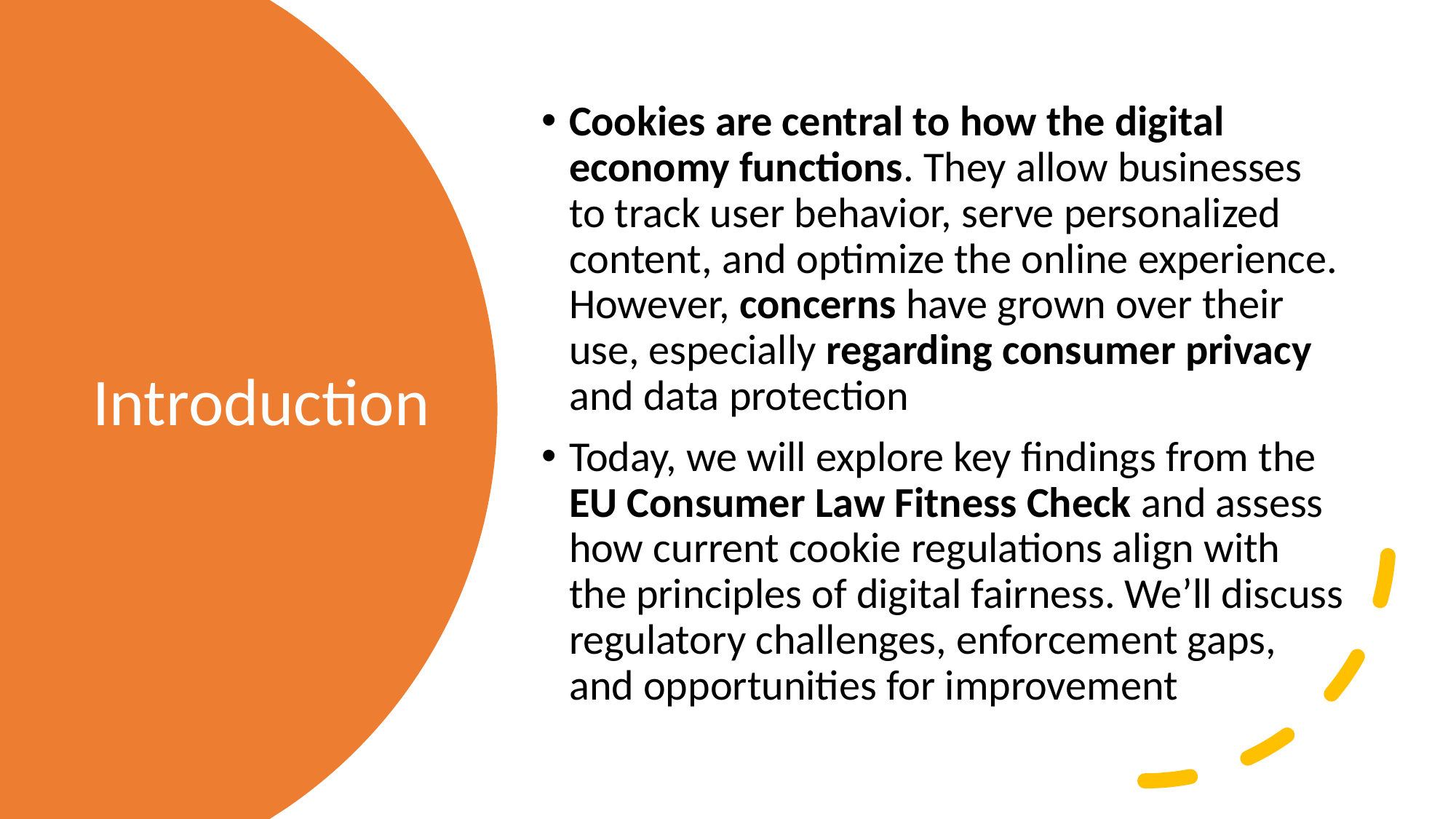

Cookies are central to how the digital economy functions. They allow businesses to track user behavior, serve personalized content, and optimize the online experience. However, concerns have grown over their use, especially regarding consumer privacy and data protection
Today, we will explore key findings from the EU Consumer Law Fitness Check and assess how current cookie regulations align with the principles of digital fairness. We’ll discuss regulatory challenges, enforcement gaps, and opportunities for improvement
# Introduction